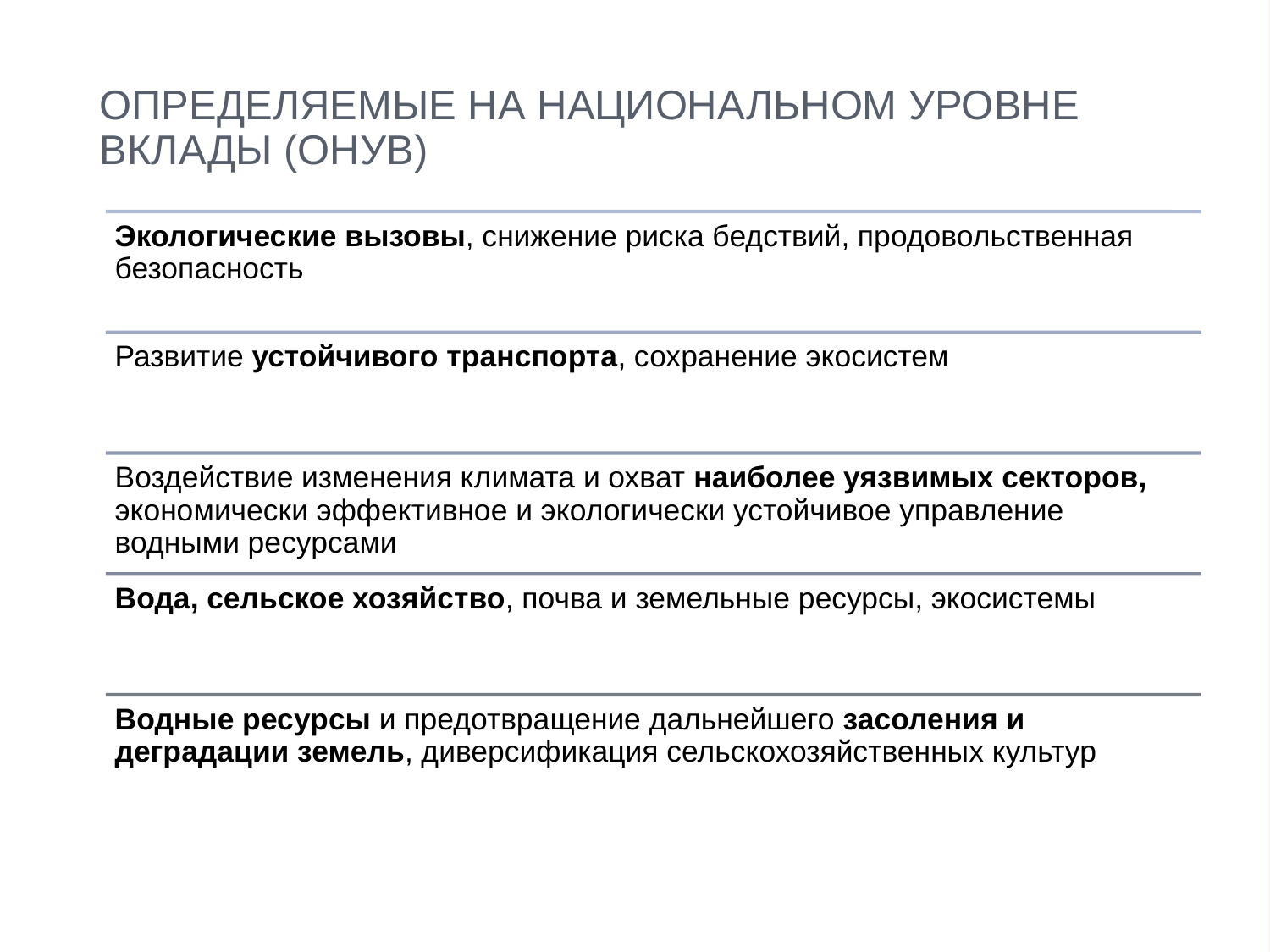

# Определяемые на национальном уровне вклады (ОНУВ)
Экологические вызовы, снижение риска бедствий, продовольственная безопасность
Развитие устойчивого транспорта, сохранение экосистем
Воздействие изменения климата и охват наиболее уязвимых секторов, экономически эффективное и экологически устойчивое управление водными ресурсами
Вода, сельское хозяйство, почва и земельные ресурсы, экосистемы
Водные ресурсы и предотвращение дальнейшего засоления и деградации земель, диверсификация сельскохозяйственных культур
8